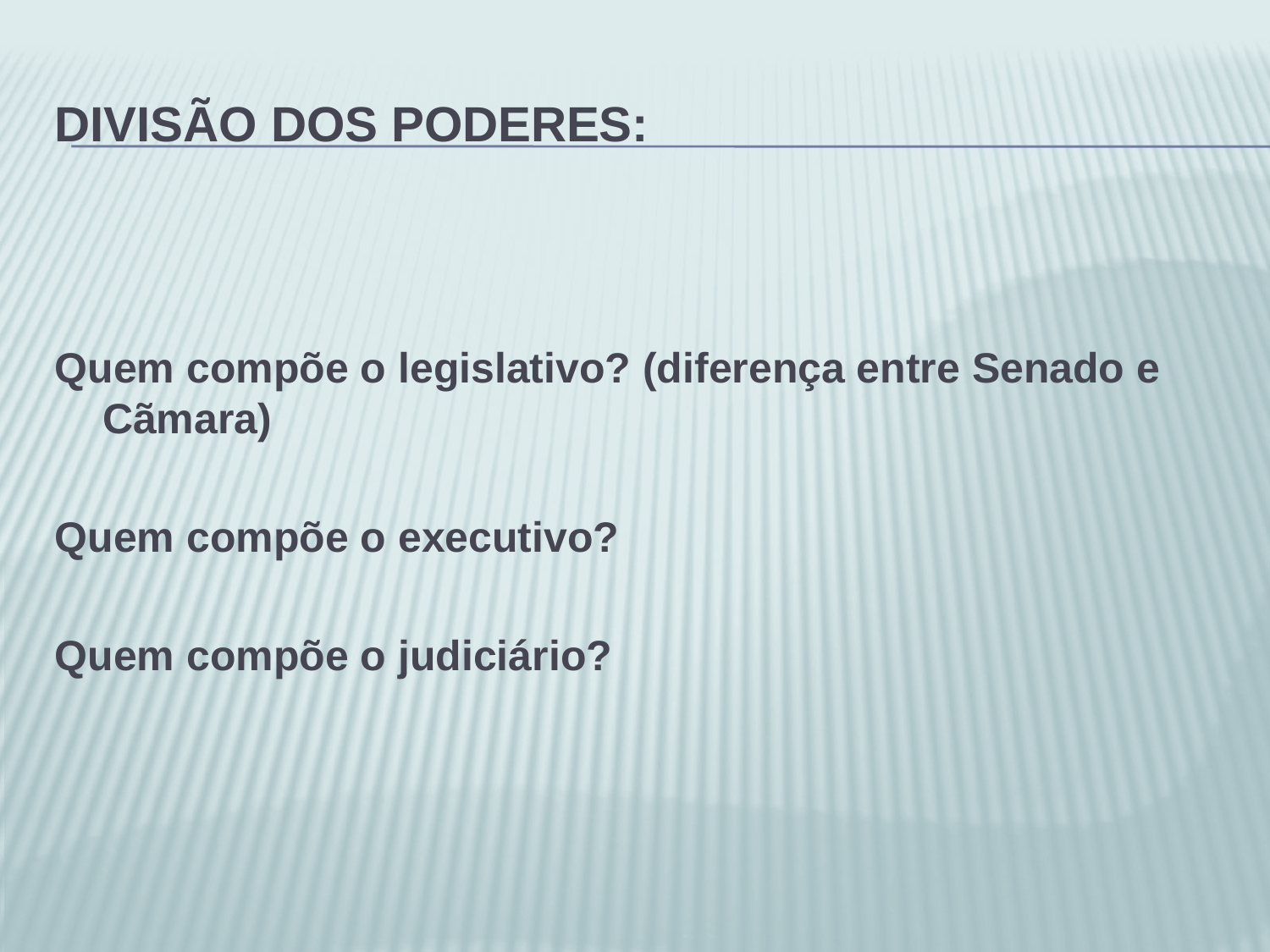

# Divisão dos poderes:

Quem compõe o legislativo? (diferença entre Senado e Cãmara)

Quem compõe o executivo?

Quem compõe o judiciário?